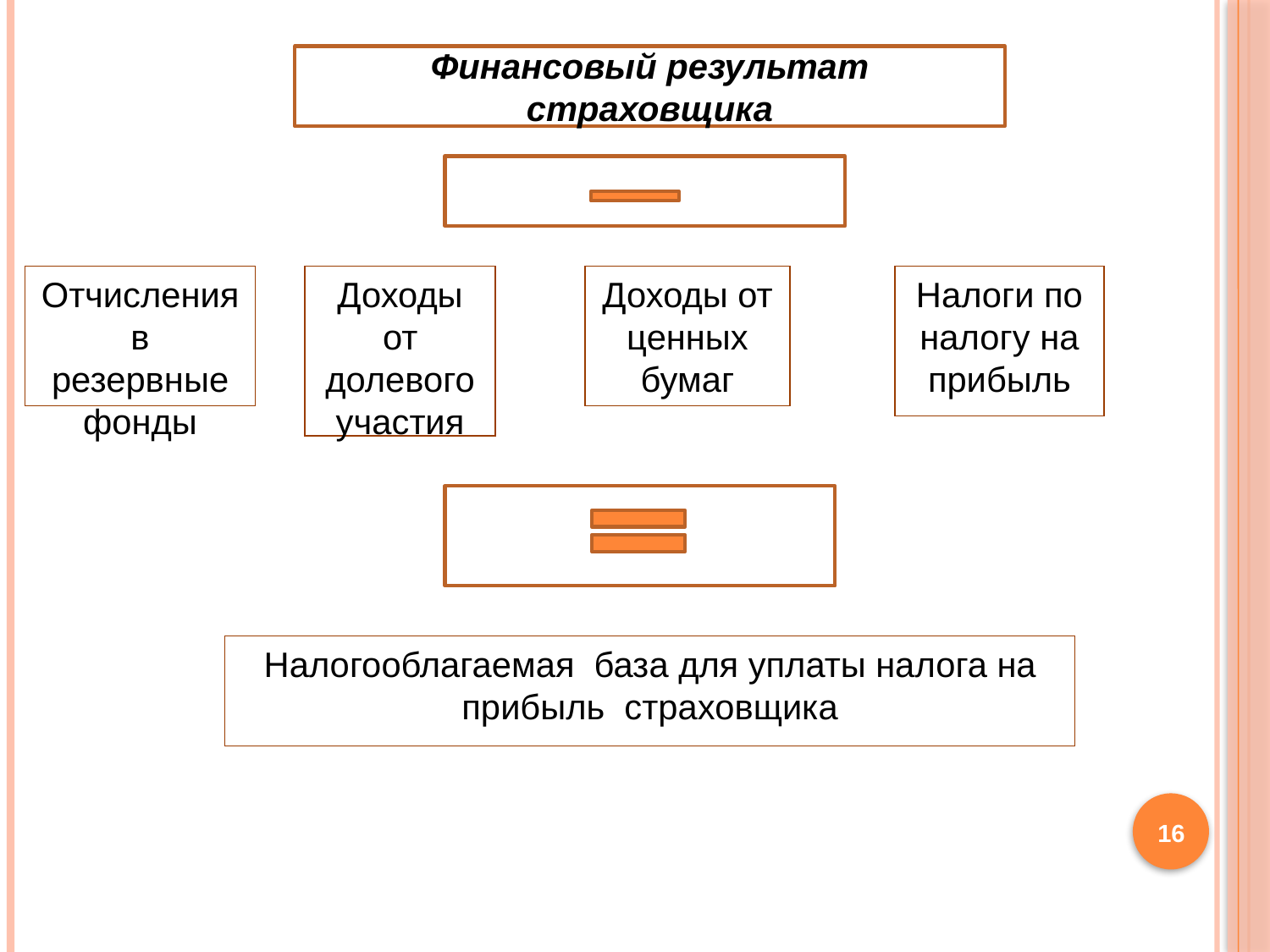

Финансовый результат страховщика

Отчисления в резервные фонды
Доходы от долевого участия
Доходы от ценных бумаг
Налоги по налогу на прибыль

Налогооблагаемая  база для уплаты налога на прибыль  страховщика
16